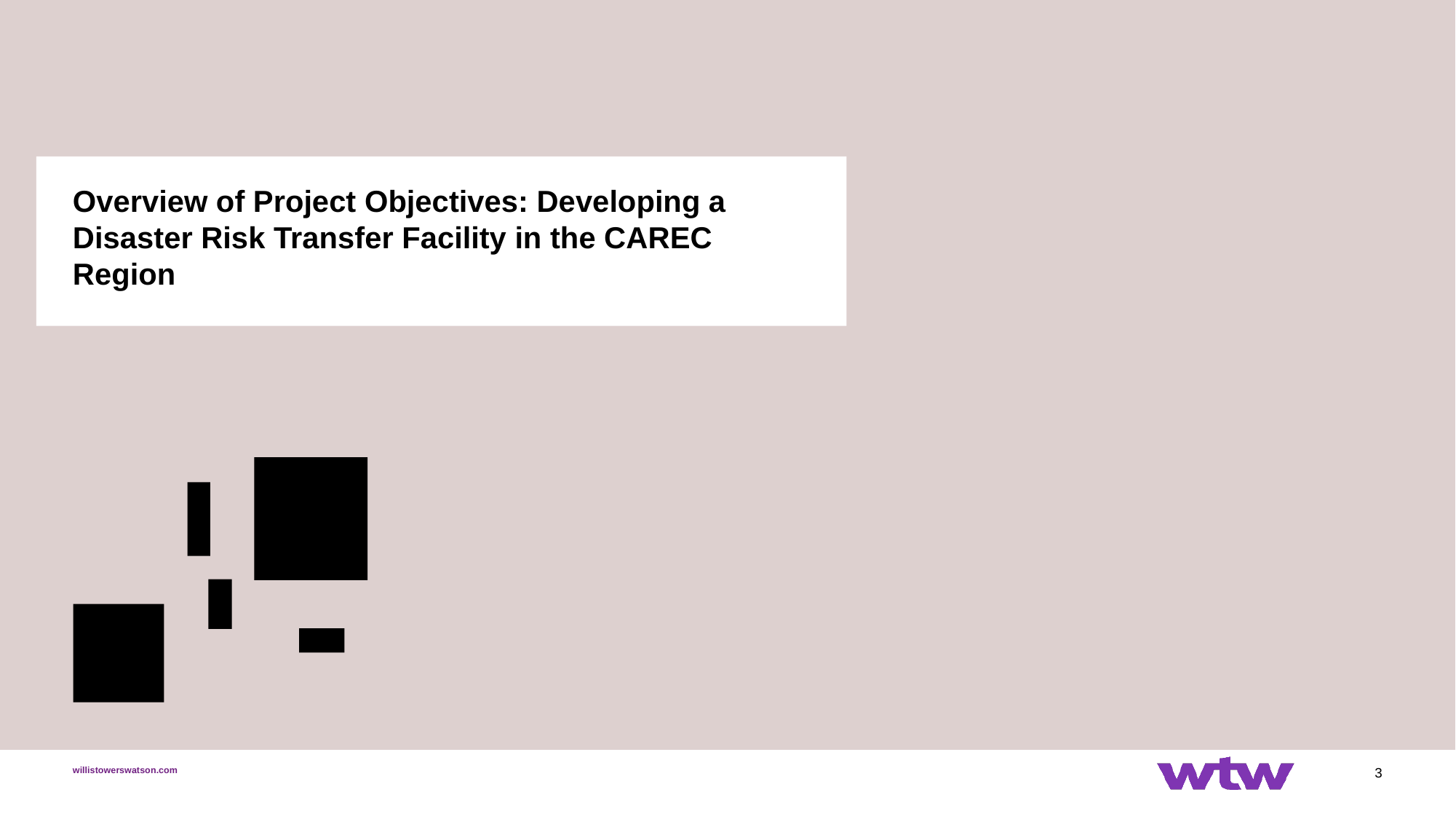

# Overview of Project Objectives: Developing a Disaster Risk Transfer Facility in the CAREC Region
3